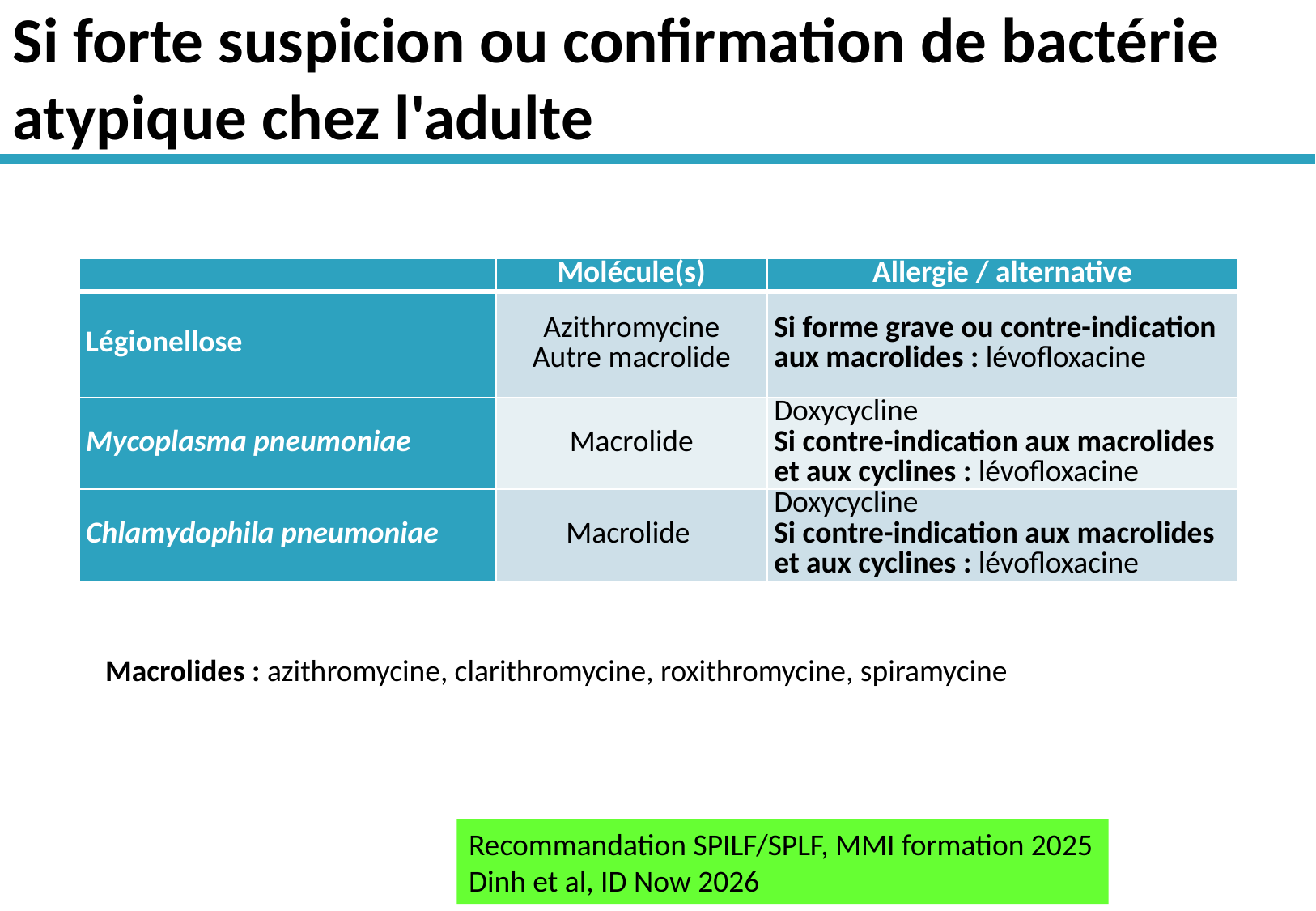

# Si forte suspicion ou confirmation de bactérie atypique chez l'adulte
|  | Molécule(s) | Allergie / alternative |
| --- | --- | --- |
| Légionellose | Azithromycine Autre macrolide | Si forme grave ou contre-indication aux macrolides : lévofloxacine |
| Mycoplasma pneumoniae | Macrolide | Doxycycline Si contre-indication aux macrolides et aux cyclines : lévofloxacine |
| Chlamydophila pneumoniae | Macrolide | Doxycycline Si contre-indication aux macrolides et aux cyclines : lévofloxacine |
Macrolides : azithromycine, clarithromycine, roxithromycine, spiramycine
Recommandation SPILF/SPLF, MMI formation 2025
Dinh et al, ID Now 2026